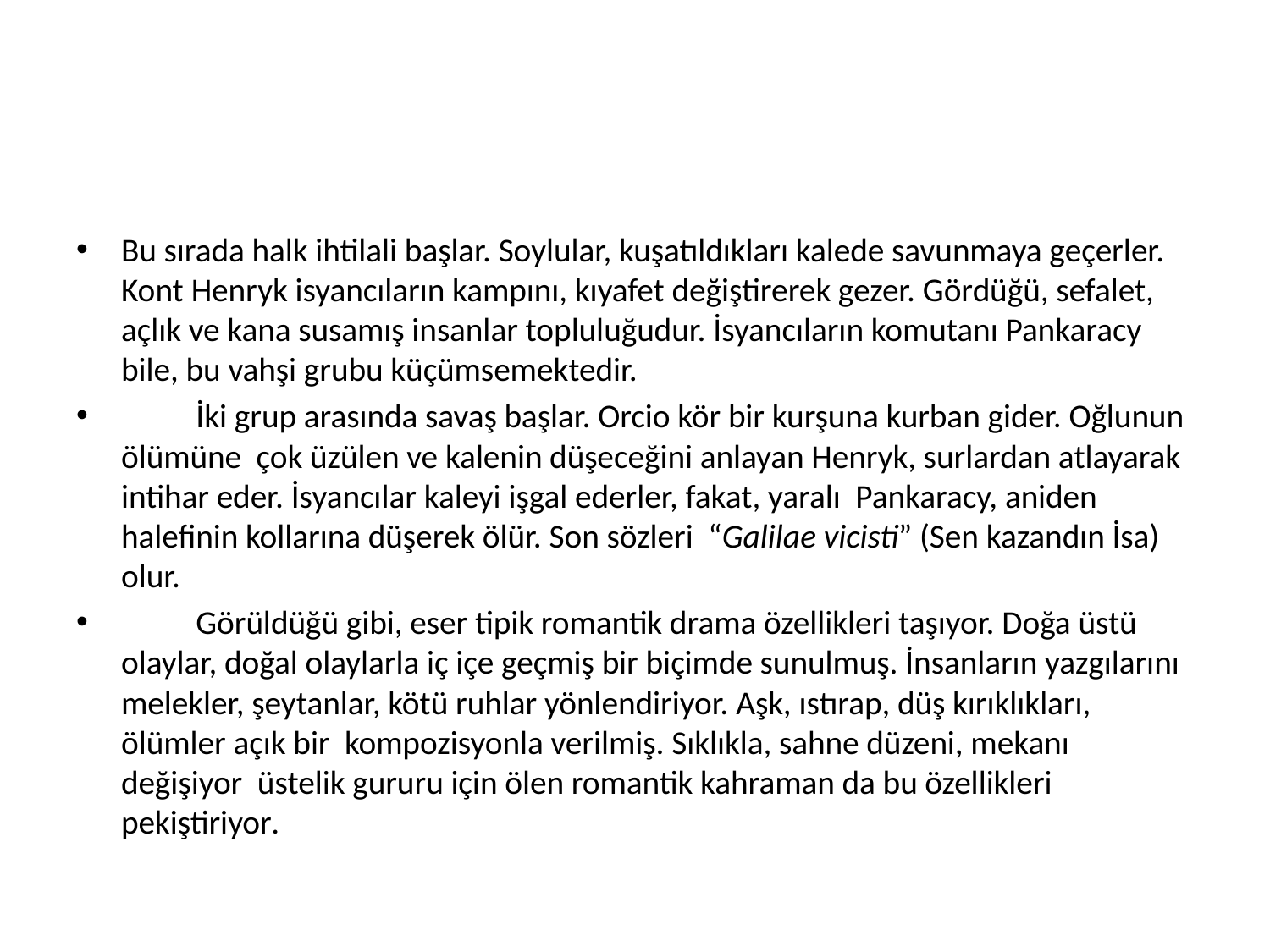

#
Bu sırada halk ihtilali başlar. Soylular, kuşatıldıkları kalede savunmaya geçerler. Kont Henryk isyancıların kampını, kıyafet değiştirerek gezer. Gördüğü, sefalet, açlık ve kana susamış insanlar topluluğudur. İsyancıların komutanı Pankaracy bile, bu vahşi grubu küçümsemektedir.
	İki grup arasında savaş başlar. Orcio kör bir kurşuna kurban gider. Oğlunun ölümüne  çok üzülen ve kalenin düşeceğini anlayan Henryk, surlardan atlayarak intihar eder. İsyancılar kaleyi işgal ederler, fakat, yaralı  Pankaracy, aniden halefinin kollarına düşerek ölür. Son sözleri  “Galilae vicisti” (Sen kazandın İsa) olur.
	Görüldüğü gibi, eser tipik romantik drama özellikleri taşıyor. Doğa üstü olaylar, doğal olaylarla iç içe geçmiş bir biçimde sunulmuş. İnsanların yazgılarını melekler, şeytanlar, kötü ruhlar yönlendiriyor. Aşk, ıstırap, düş kırıklıkları, ölümler açık bir  kompozisyonla verilmiş. Sıklıkla, sahne düzeni, mekanı değişiyor  üstelik gururu için ölen romantik kahraman da bu özellikleri pekiştiriyor.